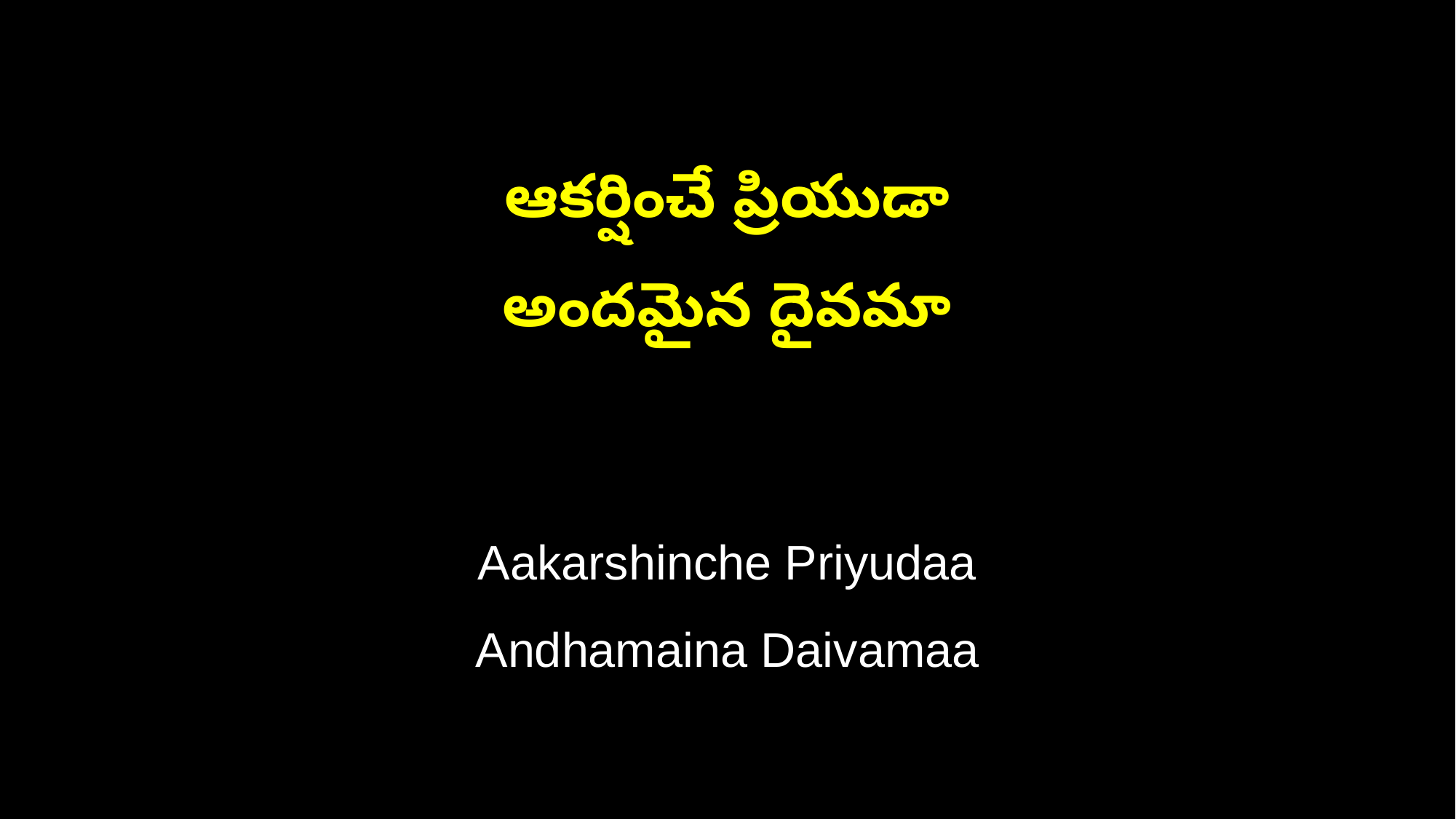

ఆకర్షించే ప్రియుడా
అందమైన దైవమా
Aakarshinche Priyudaa
Andhamaina Daivamaa